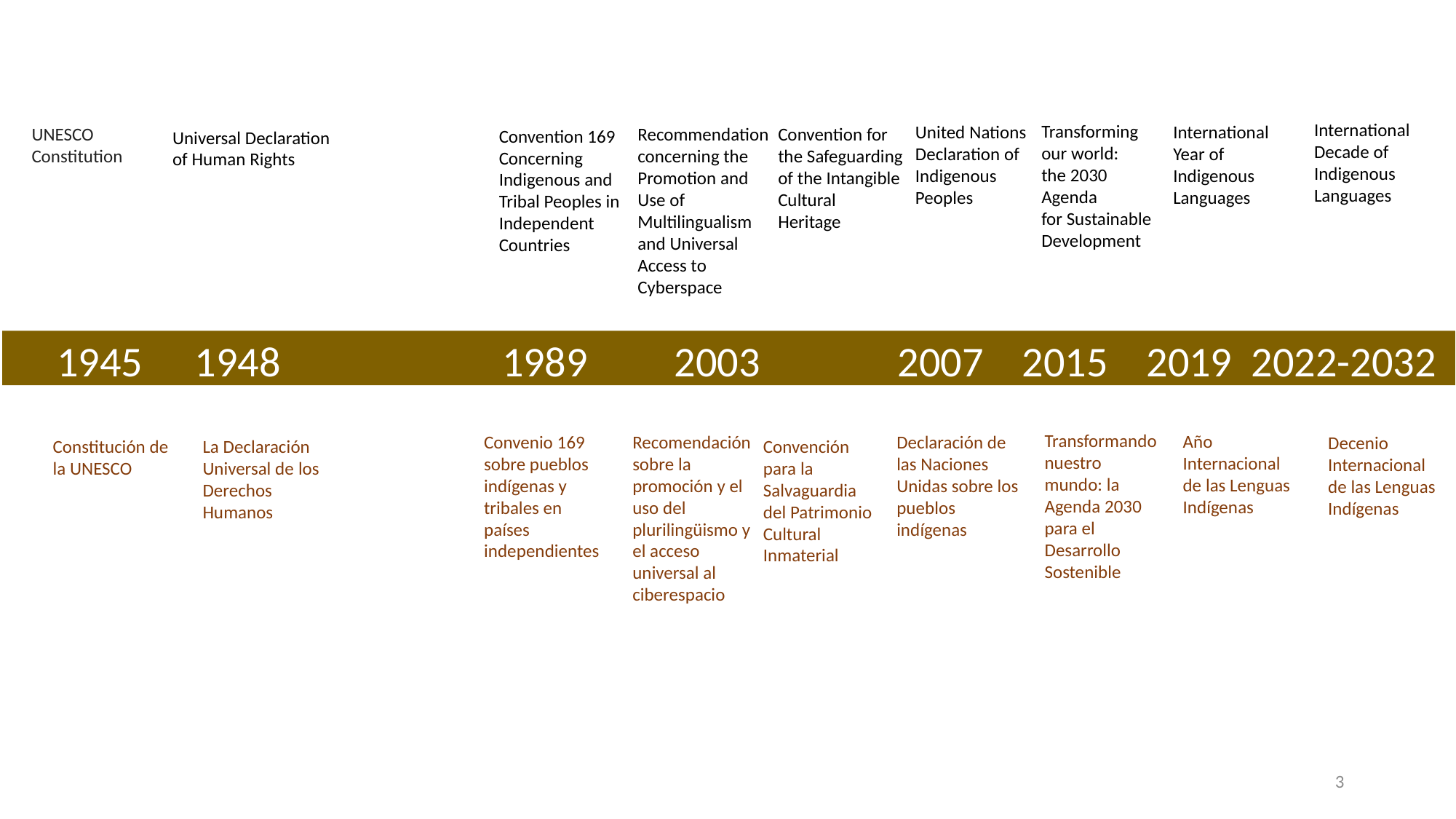

International Decade of Indigenous Languages
Transforming
our world:
the 2030 Agenda
for Sustainable Development
United Nations Declaration of Indigenous
Peoples
International Year of Indigenous Languages
UNESCO Constitution
Convention for
the Safeguarding
of the Intangible Cultural
Heritage
Recommendation concerning the Promotion and
Use of Multilingualism and Universal Access to Cyberspace
Convention 169 Concerning Indigenous and Tribal Peoples in Independent Countries
Universal Declaration
of Human Rights
1945	   1948                       1989         2003	        2007    2015    2019  2022-2032

Transformando nuestro mundo: la Agenda 2030 para el Desarrollo Sostenible
Año Internacional de las Lenguas Indígenas
Convenio 169 sobre pueblos indígenas y tribales en países independientes
Recomendación sobre la promoción y el uso del plurilingüismo y el acceso universal al ciberespacio
Declaración de las Naciones Unidas sobre los pueblos indígenas
Decenio Internacional de las Lenguas Indígenas
La Declaración Universal de los Derechos Humanos
Convención para la Salvaguardia del Patrimonio Cultural Inmaterial
Constitución de la UNESCO
3